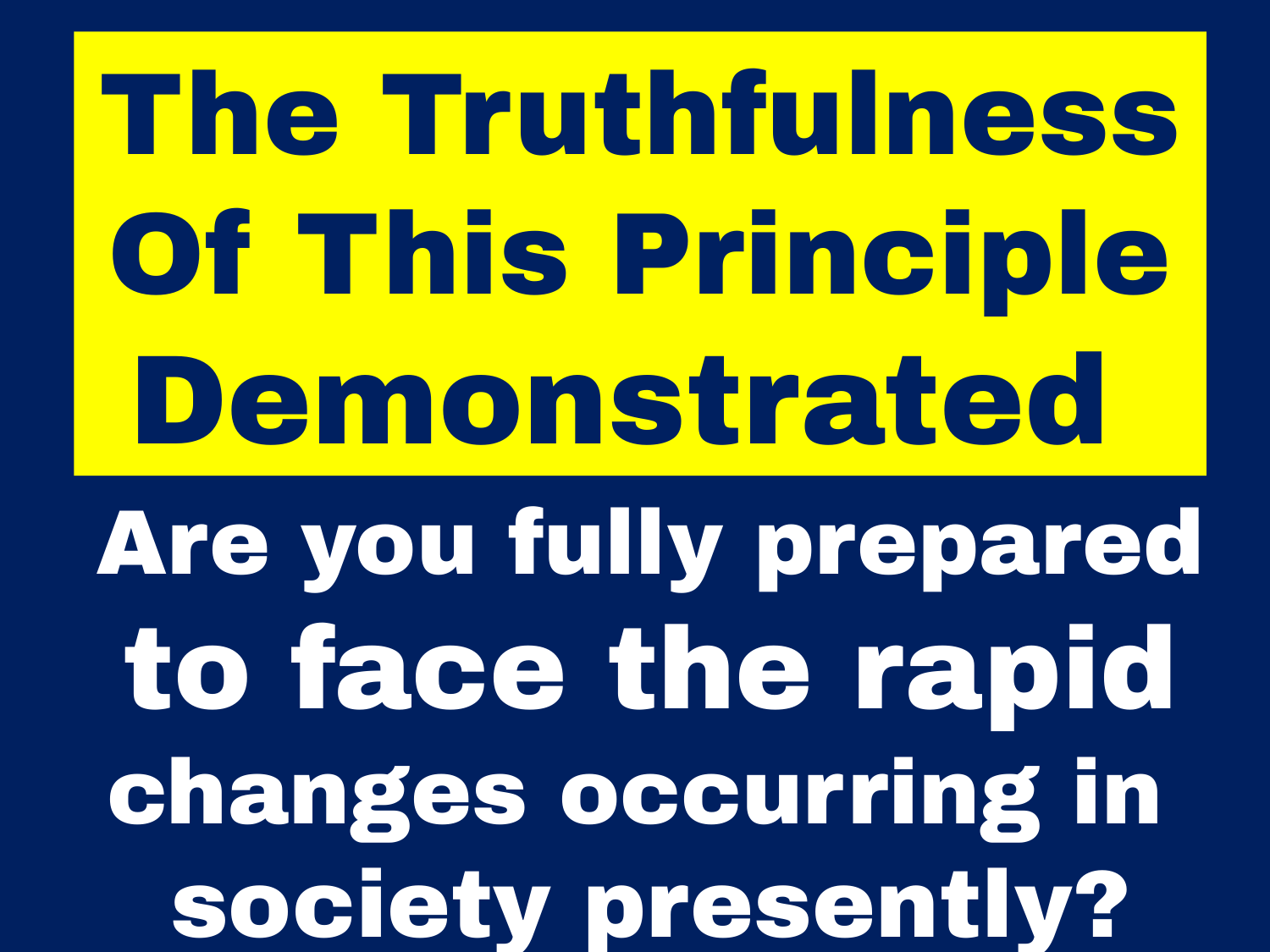

The Truthfulness Of This Principle Demonstrated

Are you fully prepared to face the rapid changes occurring in  society presently?